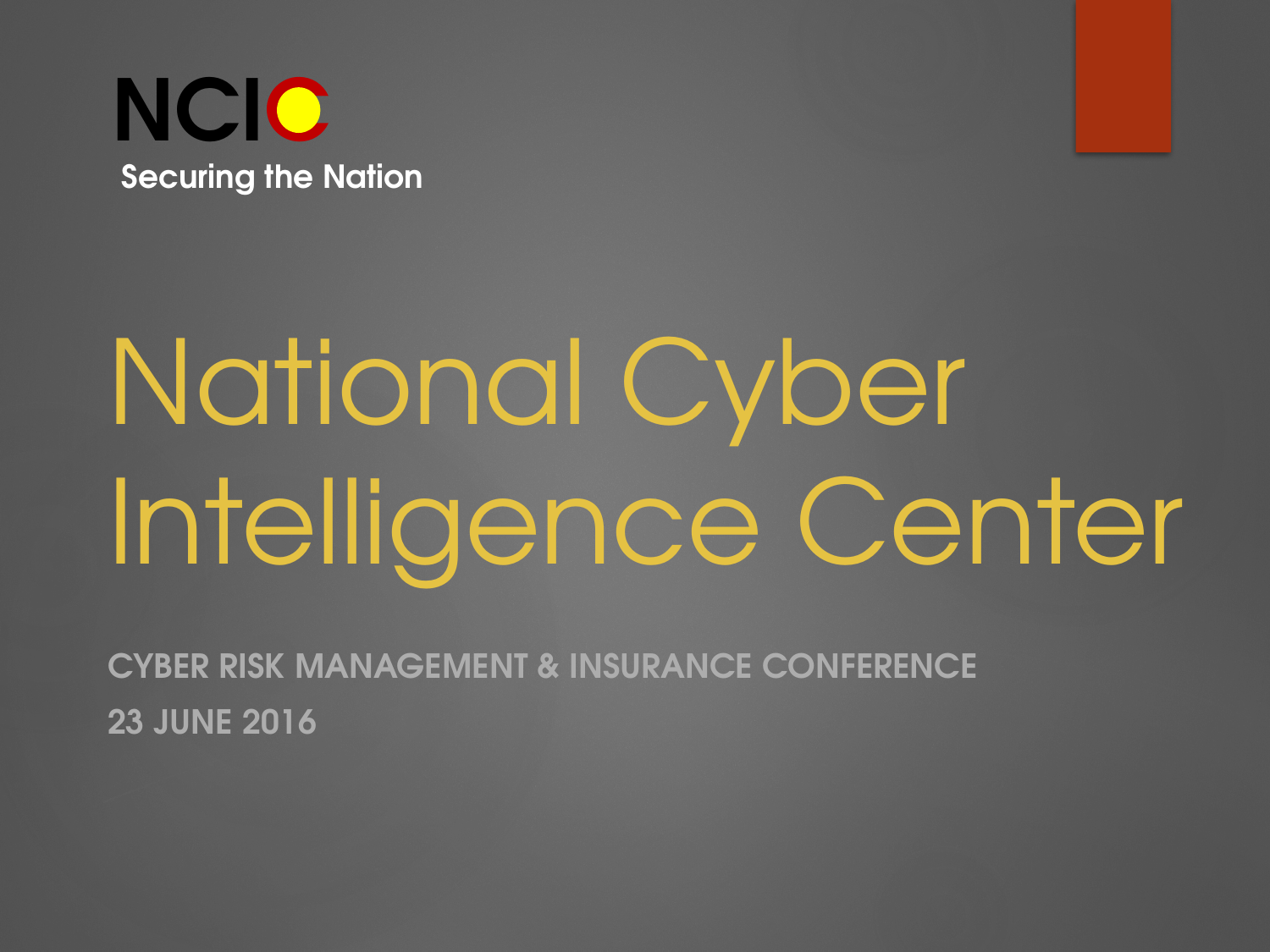

NCIC

Securing the Nation
# National Cyber Intelligence Center
Cyber risk management & insurance conference
23 june 2016